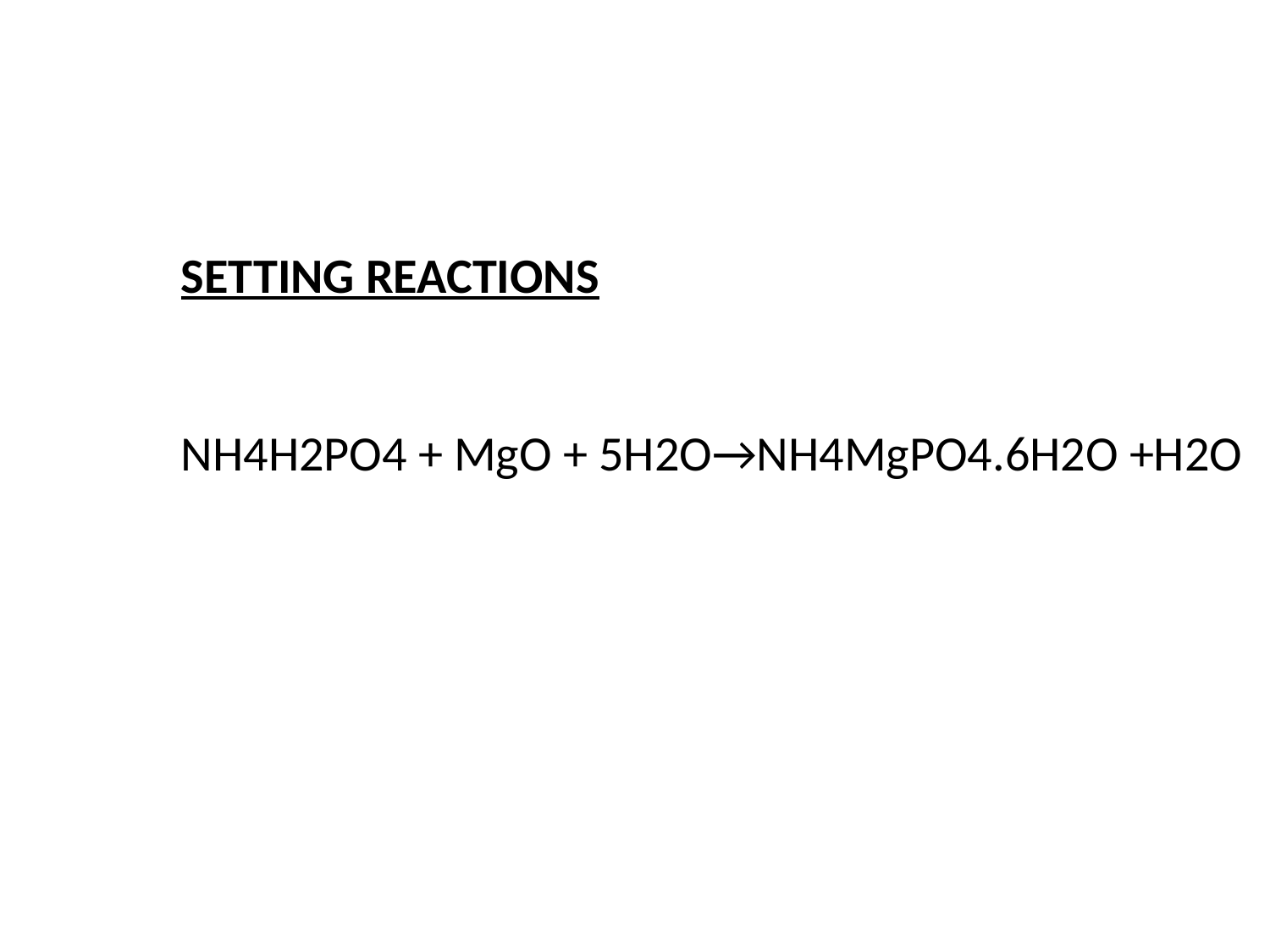

SETTING REACTIONS

NH4H2PO4 + MgO + 5H2O→NH4MgPO4.6H2O +H2O